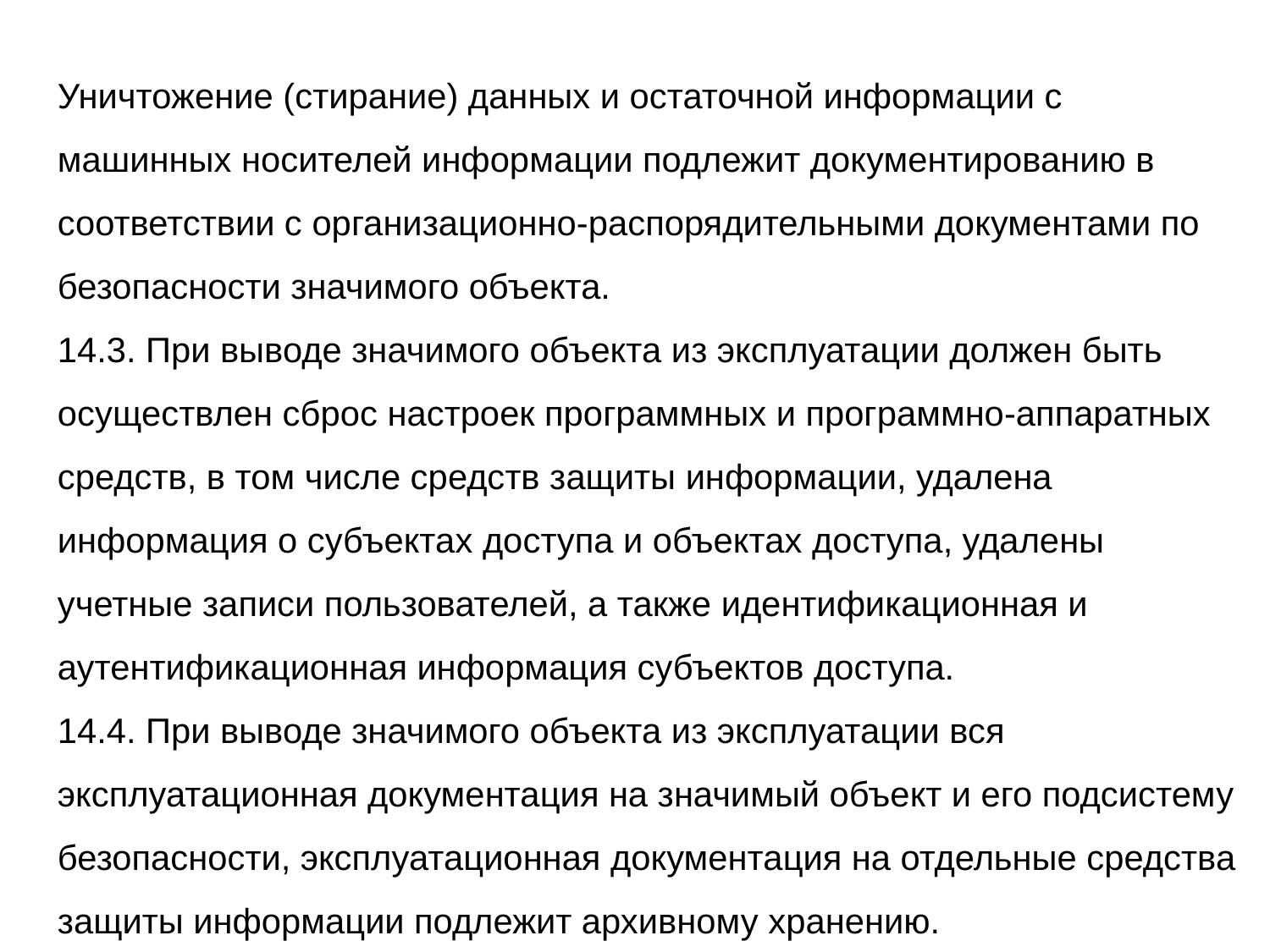

Уничтожение (стирание) данных и остаточной информации с машинных носителей информации подлежит документированию в соответствии с организационно-распорядительными документами по безопасности значимого объекта.
14.3. При выводе значимого объекта из эксплуатации должен быть осуществлен сброс настроек программных и программно-аппаратных средств, в том числе средств защиты информации, удалена информация о субъектах доступа и объектах доступа, удалены учетные записи пользователей, а также идентификационная и аутентификационная информация субъектов доступа.
14.4. При выводе значимого объекта из эксплуатации вся эксплуатационная документация на значимый объект и его подсистему безопасности, эксплуатационная документация на отдельные средства защиты информации подлежит архивному хранению.